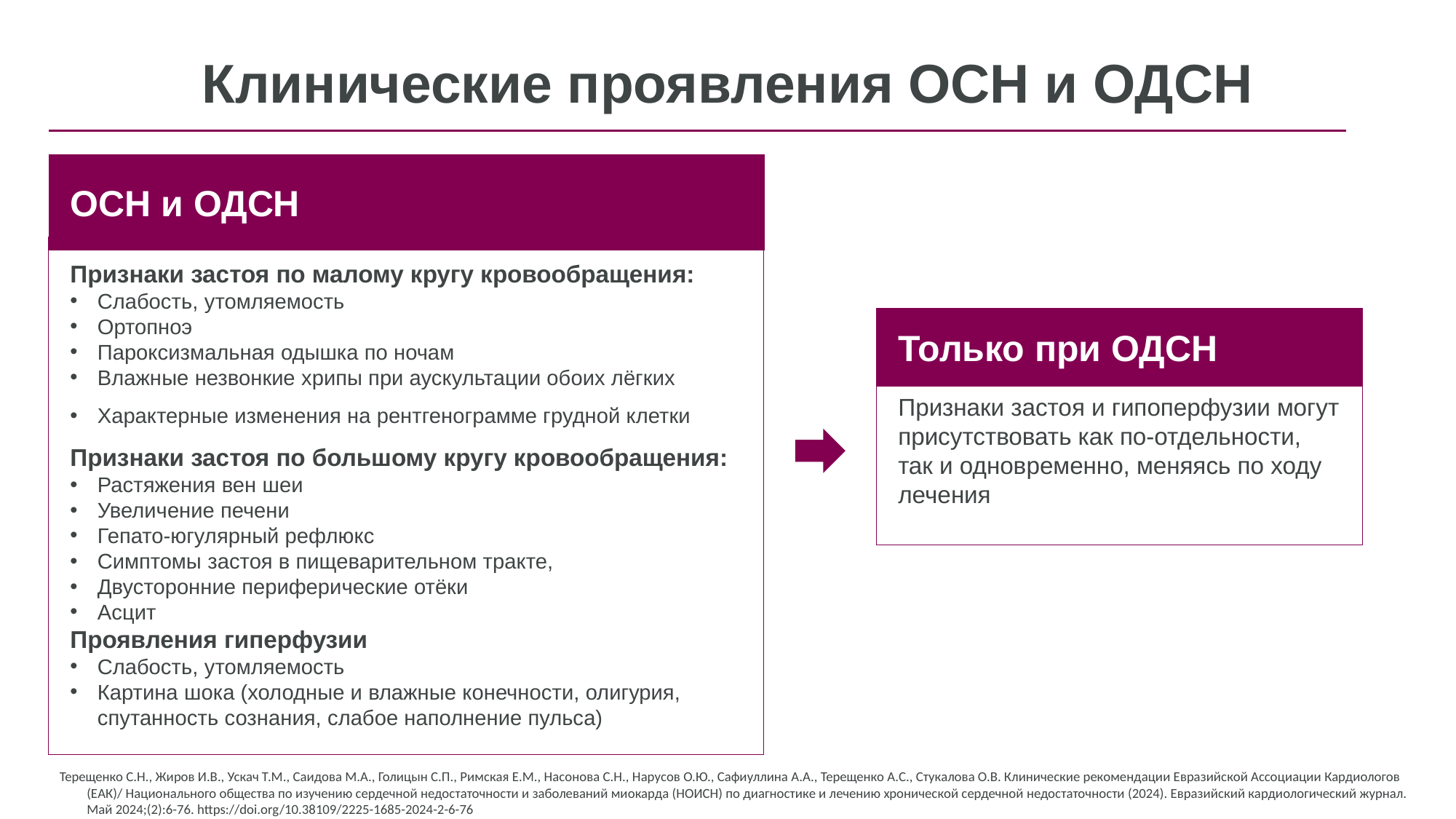

# Клинические проявления ОСН и ОДСН
ОСН и ОДСН
Признаки застоя по малому кругу кровообращения:
Слабость, утомляемость
Ортопноэ
Пароксизмальная одышка по ночам
Влажные незвонкие хрипы при аускультации обоих лёгких
Характерные изменения на рентгенограмме грудной клетки
Признаки застоя по большому кругу кровообращения:
Растяжения вен шеи
Увеличение печени
Гепато-югулярный рефлюкс
Симптомы застоя в пищеварительном тракте,
Двусторонние периферические отёки
Асцит
Проявления гиперфузии
Слабость, утомляемость
Картина шока (холодные и влажные конечности, олигурия, спутанность сознания, слабое наполнение пульса)
Только при ОДСН
Признаки застоя и гипоперфузии могут присутствовать как по-отдельности, так и одновременно, меняясь по ходу лечения

Терещенко С.Н., Жиров И.В., Ускач Т.М., Саидова М.А., Голицын С.П., Римская Е.М., Насонова С.Н., Нарусов О.Ю., Сафиуллина А.А., Терещенко А.С., Стукалова О.В. Клинические рекомендации Евразийской Ассоциации Кардиологов (ЕАК)/ Национального общества по изучению сердечной недостаточности и заболеваний миокарда (НОИСН) по диагностике и лечению хронической сердечной недостаточности (2024). Евразийский кардиологический журнал. Май 2024;(2):6-76. https://doi.org/10.38109/2225-1685-2024-2-6-76